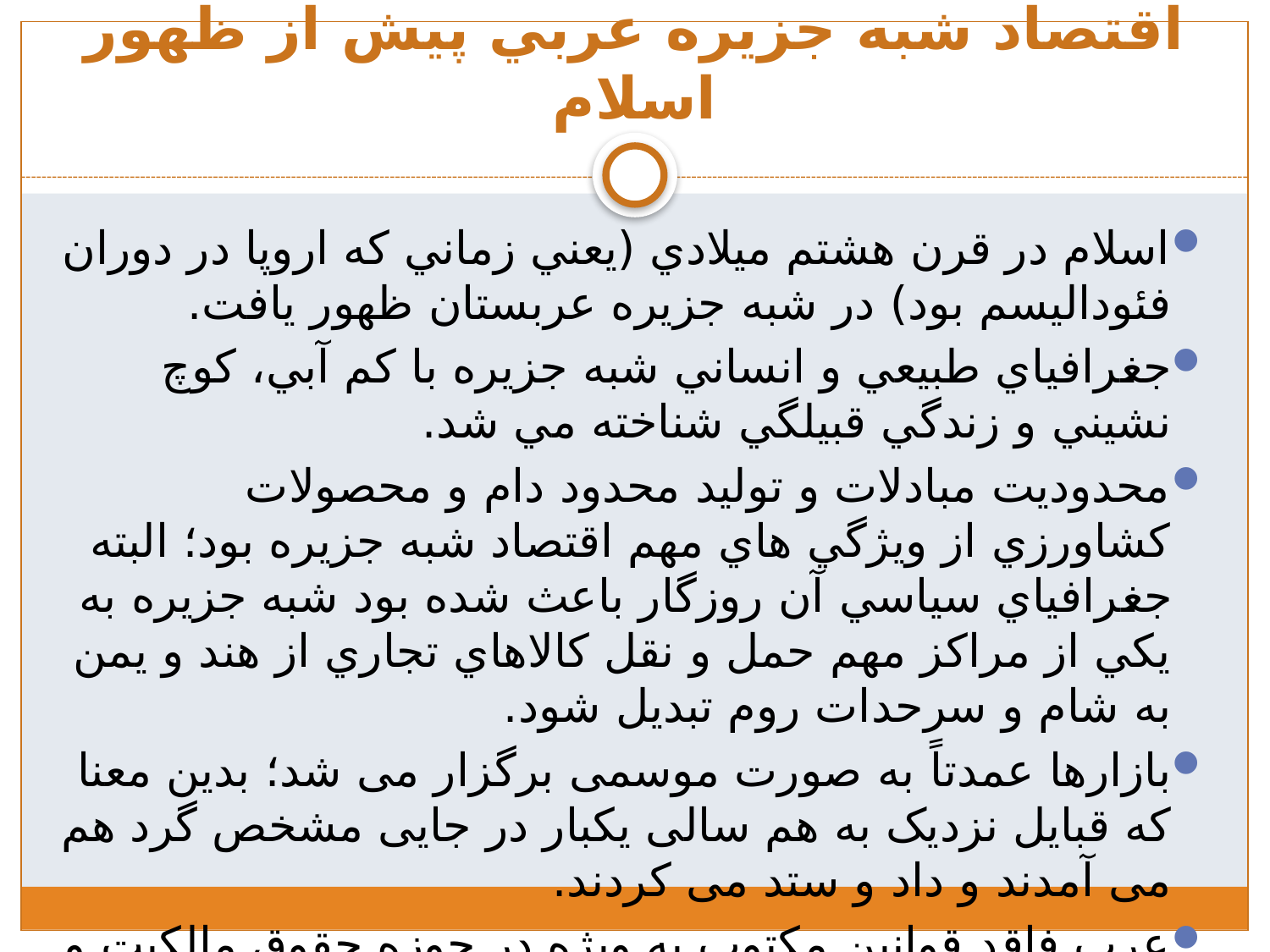

# اقتصاد شبه جزيره عربي پيش از ظهور اسلام
اسلام در قرن هشتم ميلادي (يعني زماني که اروپا در دوران فئوداليسم بود) در شبه جزيره عربستان ظهور يافت.
جغرافياي طبيعي و انساني شبه جزيره با کم آبي، کوچ نشيني و زندگي قبيلگي شناخته مي شد.
محدوديت مبادلات و توليد محدود دام و محصولات کشاورزي از ويژگي هاي مهم اقتصاد شبه جزيره بود؛ البته جغرافياي سياسي آن روزگار باعث شده بود شبه جزيره به يکي از مراکز مهم حمل و نقل کالاهاي تجاري از هند و يمن به شام و سرحدات روم تبديل شود.
بازارها عمدتاً به صورت موسمی برگزار می شد؛ بدین معنا که قبایل نزدیک به هم سالی یکبار در جایی مشخص گرد هم می آمدند و داد و ستد می کردند.
عرب فاقد قوانين مکتوب به ويژه در حوزه حقوق مالكيت و قراردادها بود.
شبه جزيره عربي فاقد دولت و قدرت سياسي متمرکز بود.